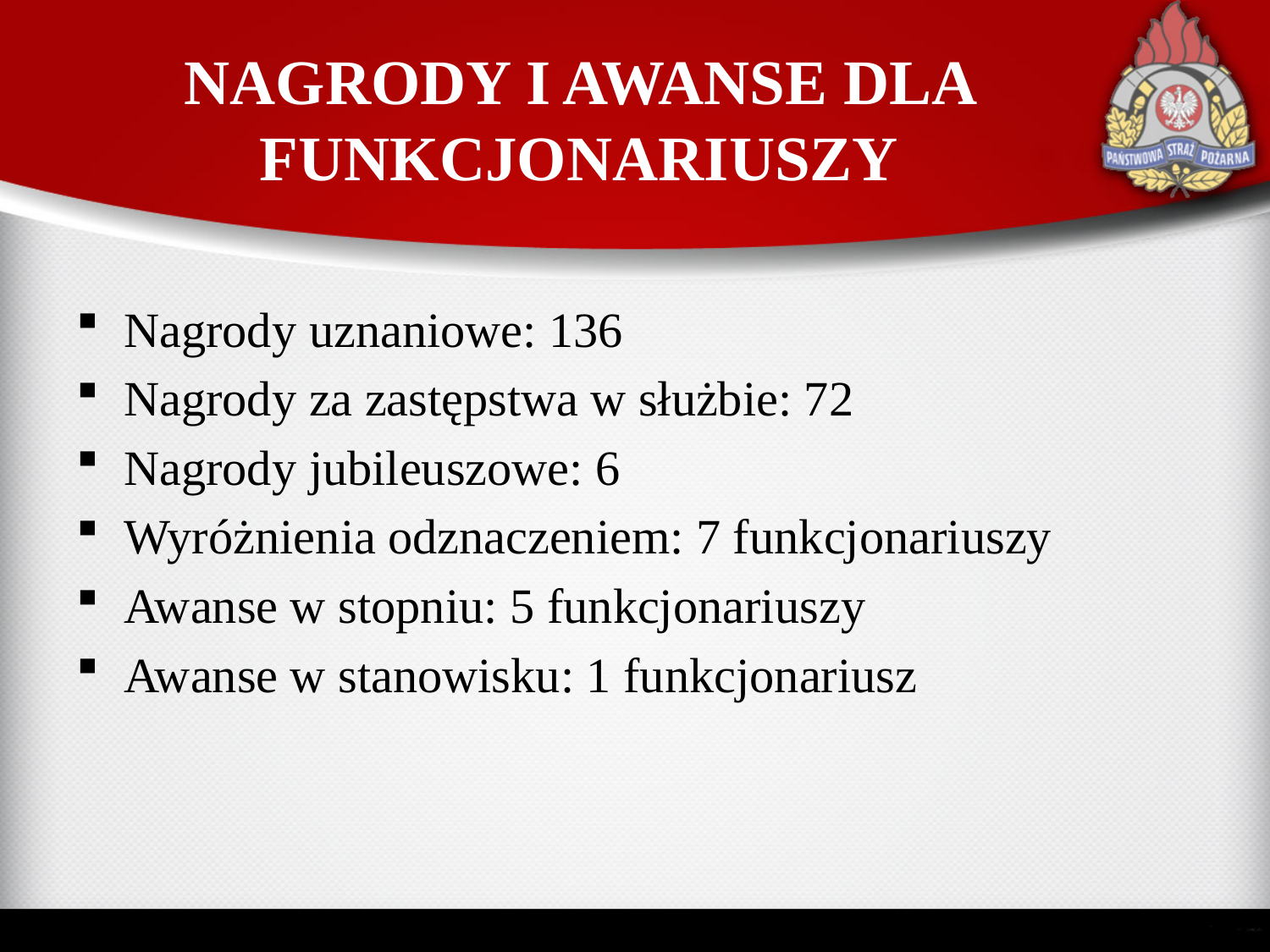

# NAGRODY I AWANSE DLA FUNKCJONARIUSZY

Nagrody uznaniowe: 136
Nagrody za zastępstwa w służbie: 72
Nagrody jubileuszowe: 6
Wyróżnienia odznaczeniem: 7 funkcjonariuszy
Awanse w stopniu: 5 funkcjonariuszy
Awanse w stanowisku: 1 funkcjonariusz